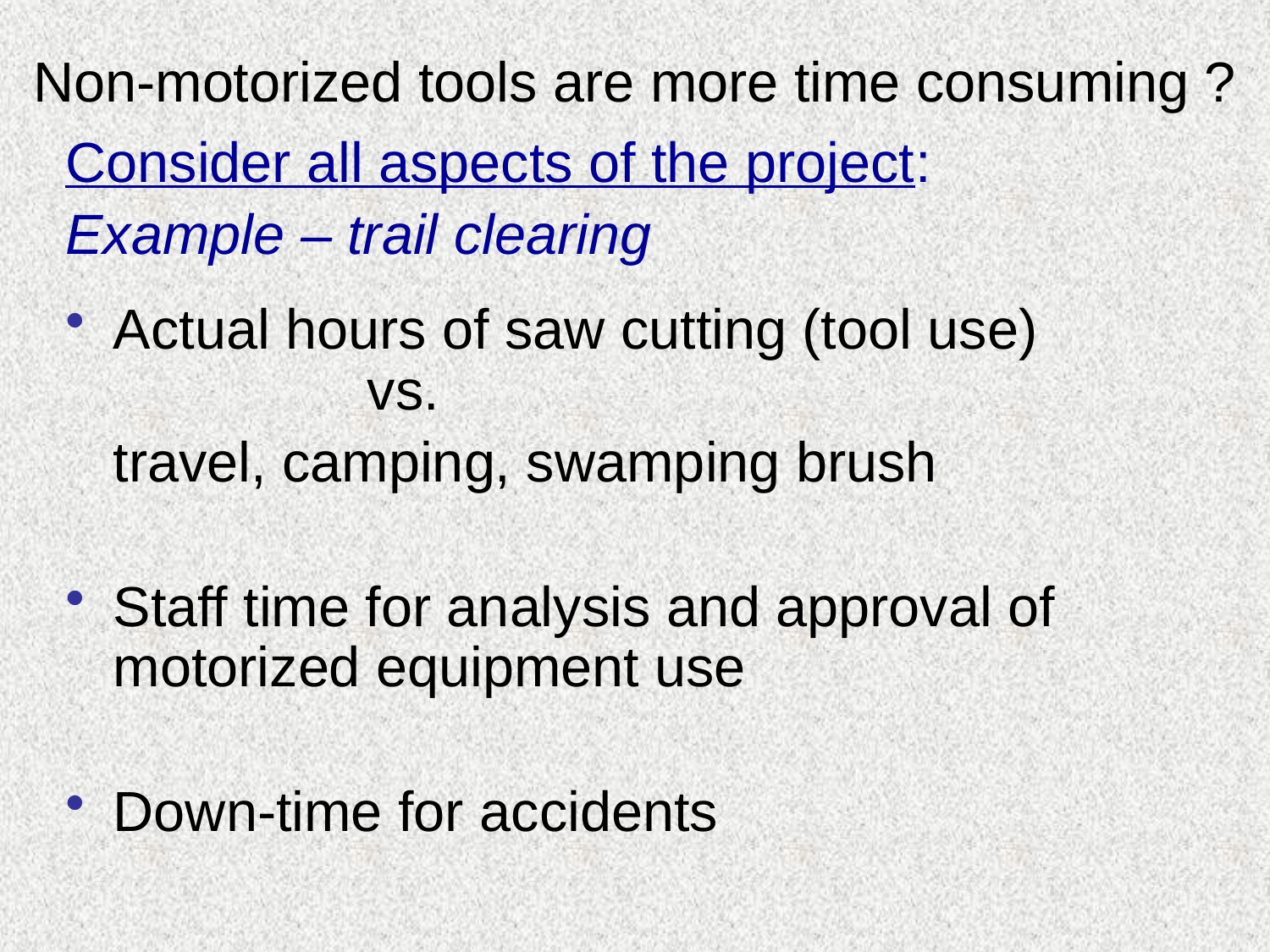

# Non-motorized tools are more time consuming ?
Consider all aspects of the project:
Example – trail clearing

Actual hours of saw cutting (tool use) 			vs.
	travel, camping, swamping brush

Staff time for analysis and approval of motorized equipment use

Down-time for accidents